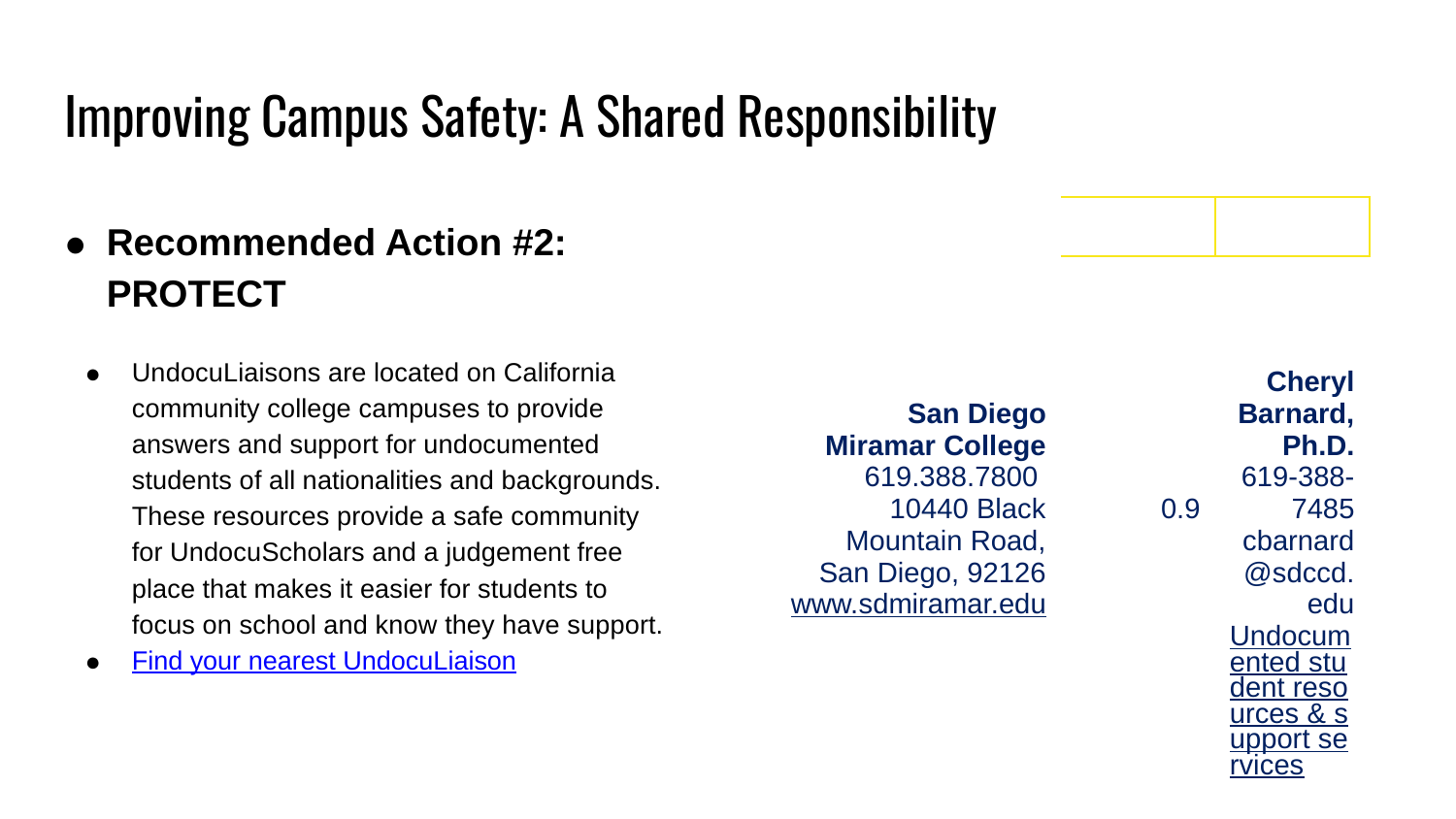

# Improving Campus Safety: A Shared Responsibility
Recommended Action #2: PROTECT

UndocuLiaisons are located on California community college campuses to provide answers and support for undocumented students of all nationalities and backgrounds. These resources provide a safe community for UndocuScholars and a judgement free place that makes it easier for students to focus on school and know they have support.
Find your nearest UndocuLiaison

|  |  |  |
| --- | --- | --- |
| San Diego Miramar College 619.388.7800 10440 Black Mountain Road, San Diego, 92126 www.sdmiramar.edu | 0.9 | Cheryl Barnard, Ph.D. 619-388-7485 cbarnard@sdccd.edu Undocumented student resources & support services |